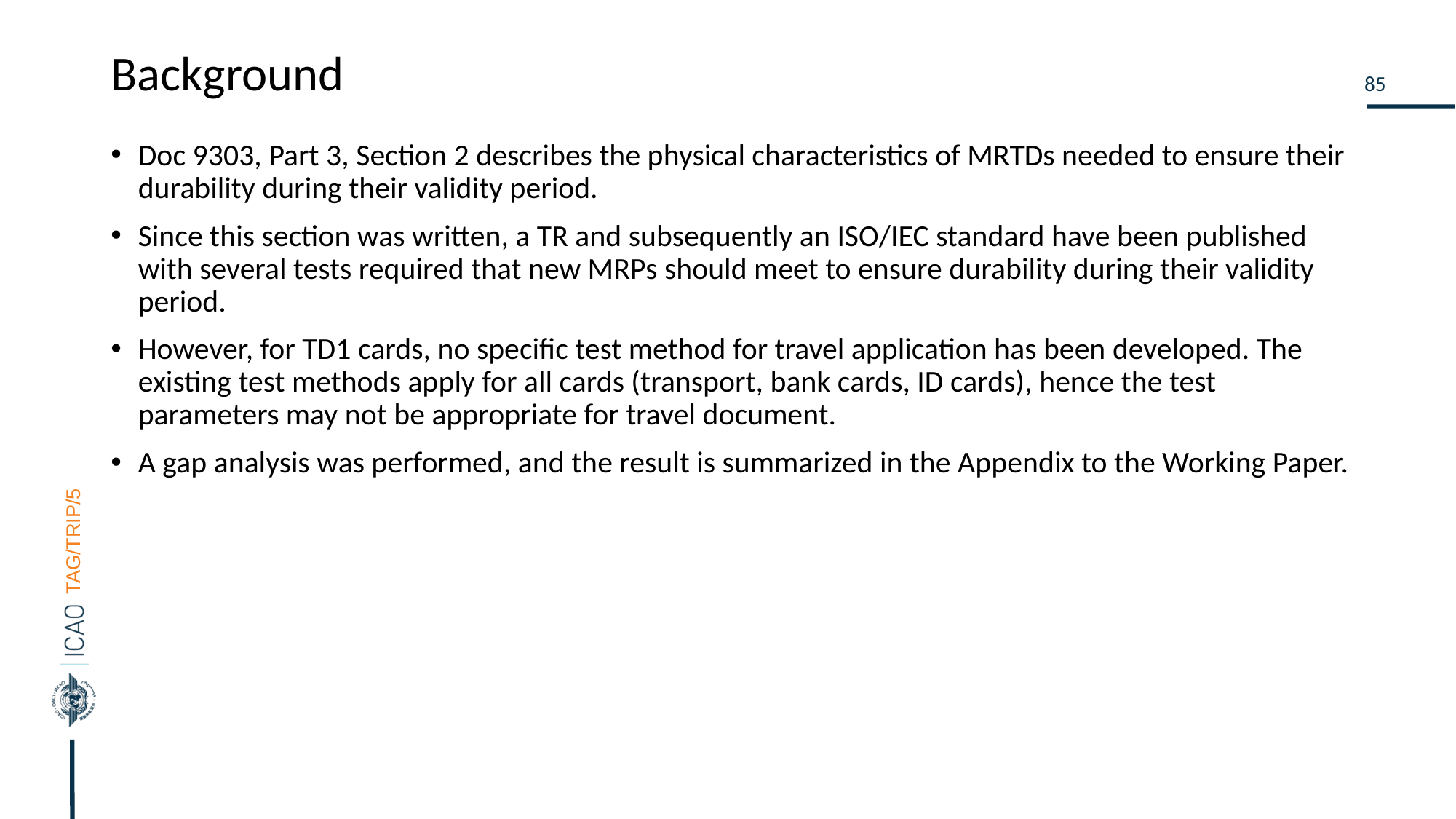

# Background
Doc 9303, Part 3, Section 2 describes the physical characteristics of MRTDs needed to ensure their durability during their validity period.
Since this section was written, a TR and subsequently an ISO/IEC standard have been published with several tests required that new MRPs should meet to ensure durability during their validity period.
However, for TD1 cards, no specific test method for travel application has been developed. The existing test methods apply for all cards (transport, bank cards, ID cards), hence the test parameters may not be appropriate for travel document.
A gap analysis was performed, and the result is summarized in the Appendix to the Working Paper.